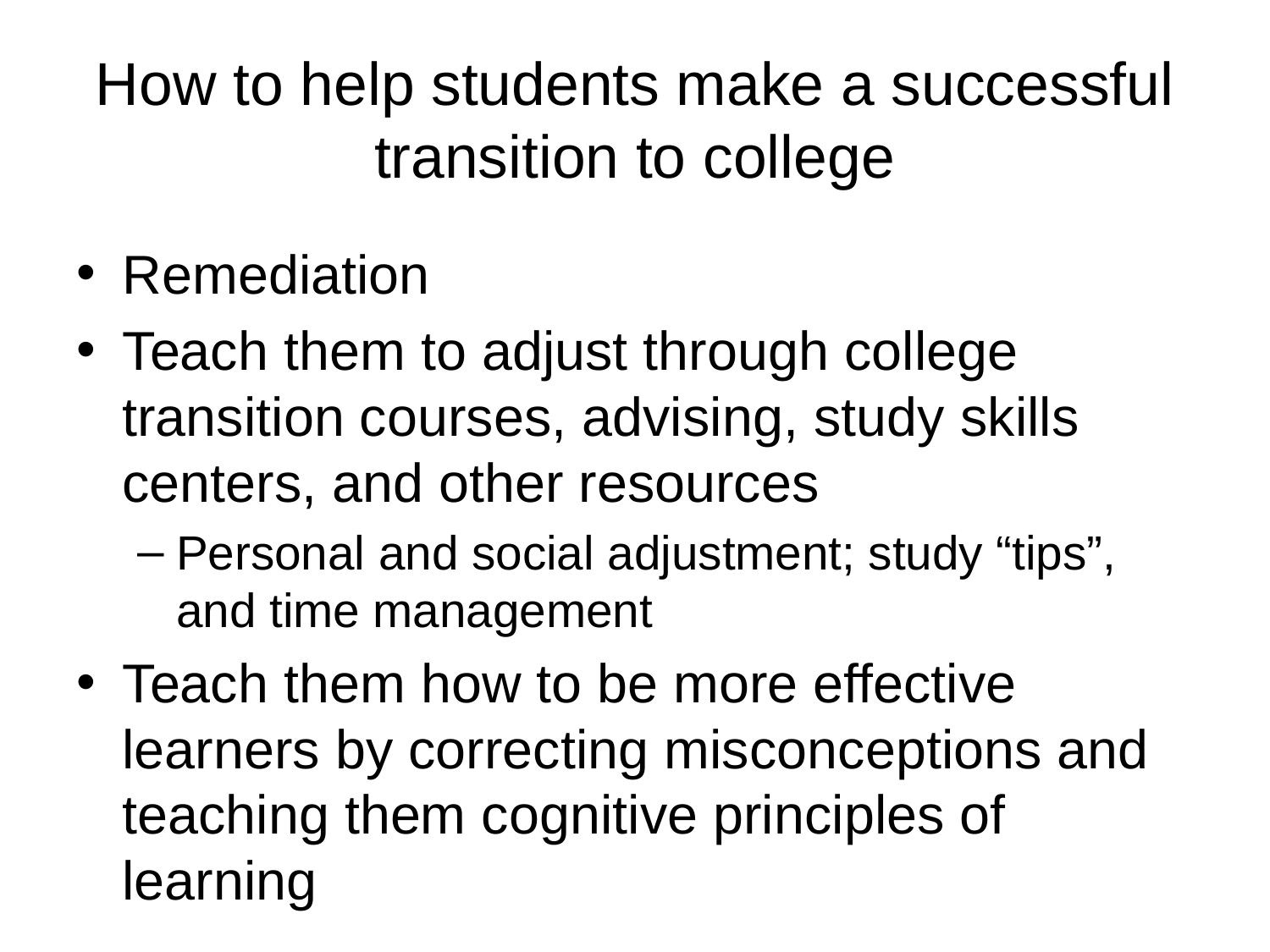

# How to help students make a successful transition to college
Remediation
Teach them to adjust through college transition courses, advising, study skills centers, and other resources
Personal and social adjustment; study “tips”, and time management
Teach them how to be more effective learners by correcting misconceptions and teaching them cognitive principles of learning